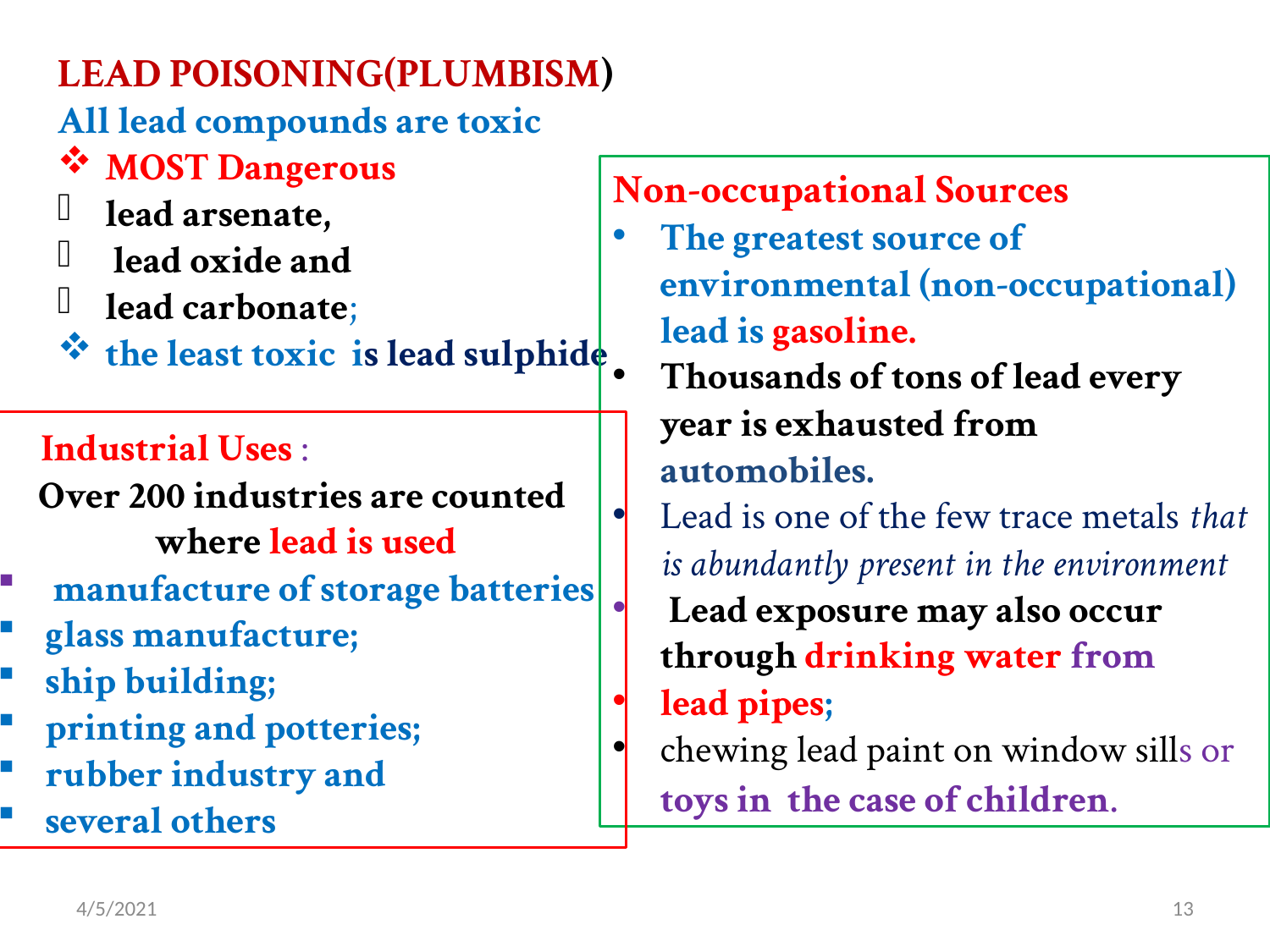

LEAD POISONING(PLUMBISM)
All lead compounds are toxic
MOST Dangerous
lead arsenate,
 lead oxide and
lead carbonate;
the least toxic  is lead sulphide
Non-occupational Sources
The greatest source of environmental (non-occupational) lead is gasoline.
Thousands of tons of lead every year is exhausted from automobiles.
Lead is one of the few trace metals that is abundantly present in the environment
 Lead exposure may also occur through drinking water from
lead pipes;
chewing lead paint on window sills or toys in  the case of children.
     Industrial Uses :
 Over 200 industries are counted
where lead is used
 manufacture of storage batteries
glass manufacture;
ship building;
printing and potteries;
rubber industry and
several others
4/5/2021
13